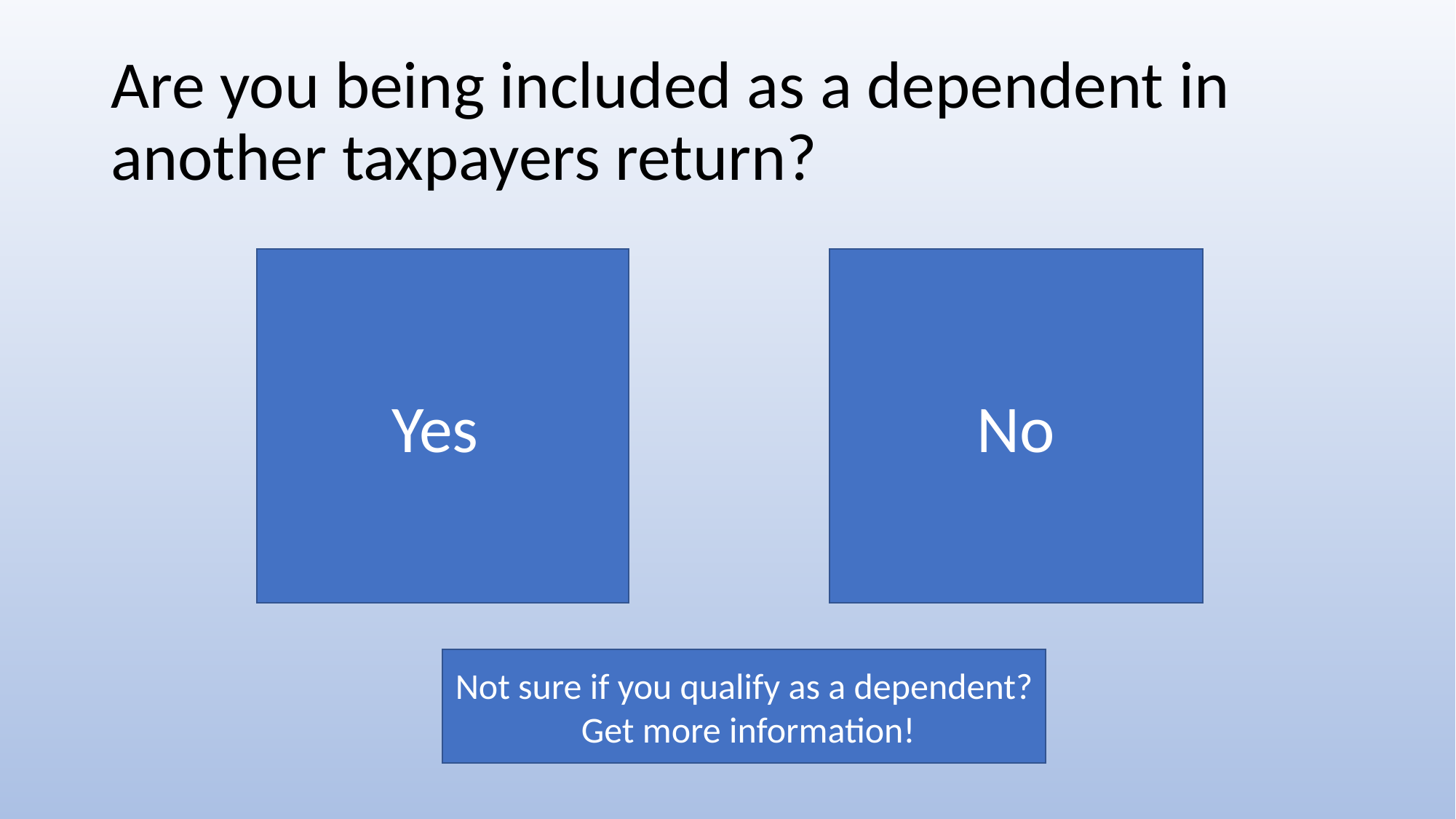

# Are you being included as a dependent in another taxpayers return?
Yes
No
Not sure if you qualify as a dependent?  Get more information!